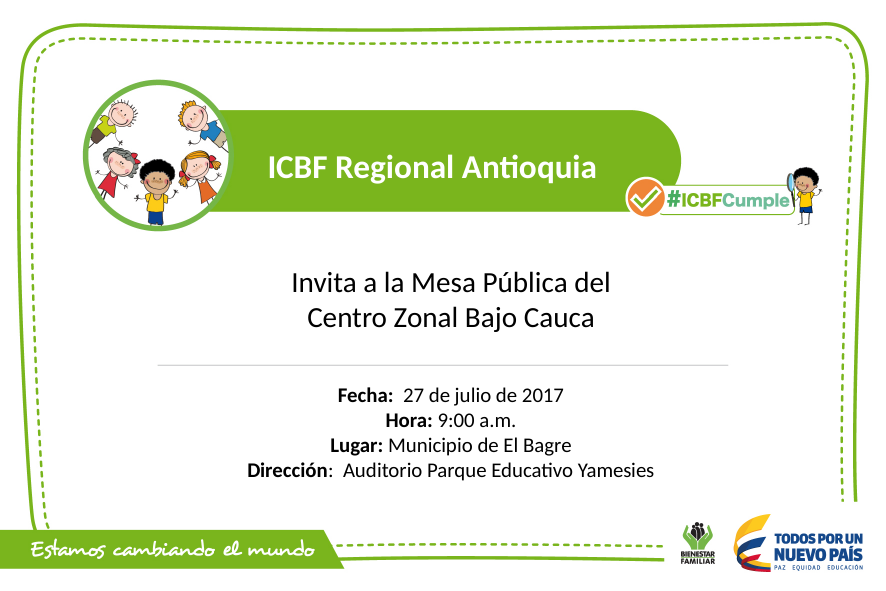

ICBF Regional Antioquia
Invita a la Mesa Pública del Centro Zonal Bajo Cauca
Fecha:  27 de julio de 2017
Hora: 9:00 a.m.
Lugar: Municipio de El Bagre
Dirección:  Auditorio Parque Educativo Yamesies